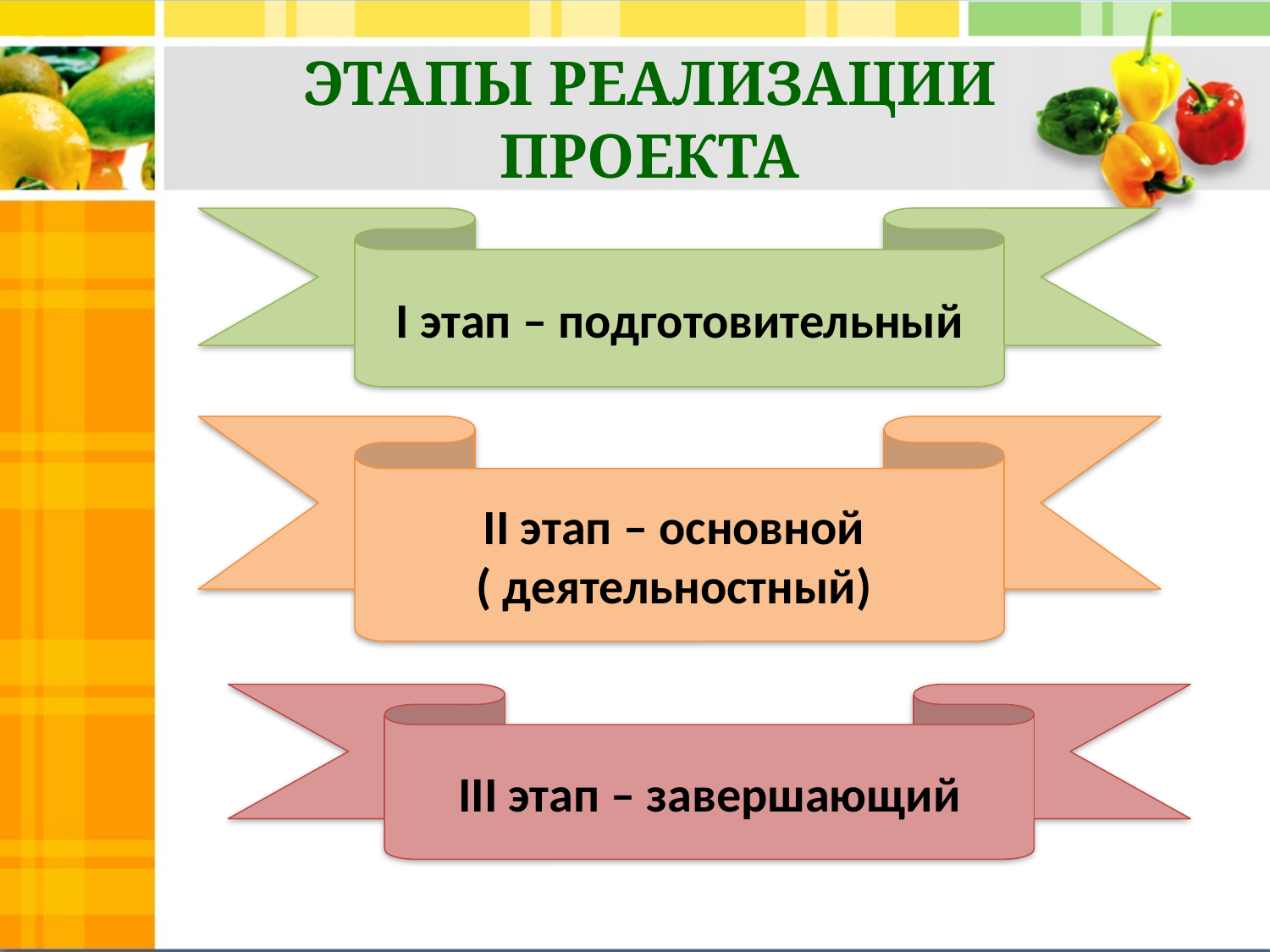

# ЭТАПЫ РЕАЛИЗАЦИИ ПРОЕКТА
I этап – подготовительный
II этап – основной
( деятельностный)
III этап – завершающий